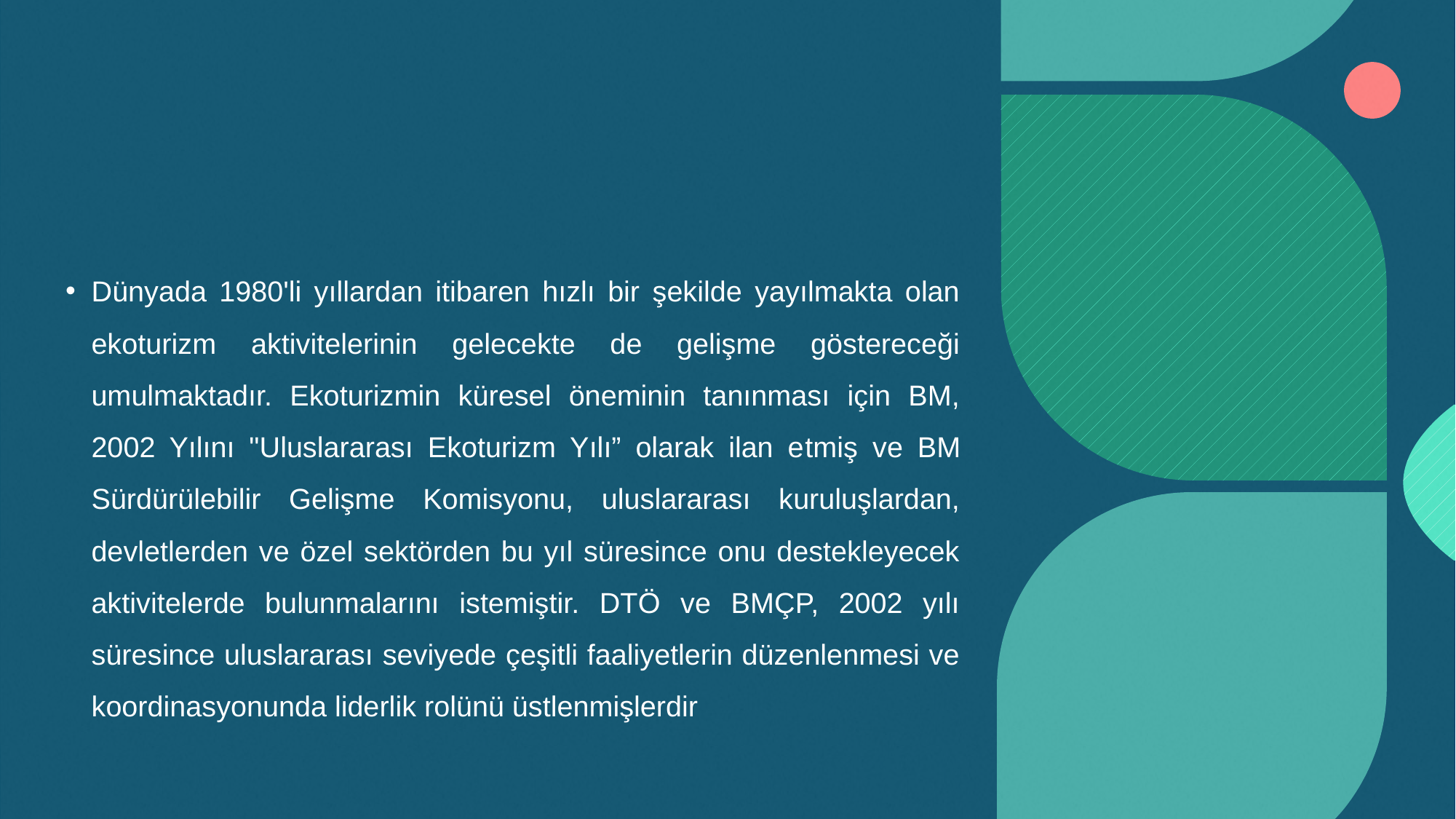

#
Dünyada 1980'li yıllardan itibaren hızlı bir şekilde yayılmakta olan ekoturizm aktivitelerinin gelecekte de gelişme göstereceği umulmaktadır. Ekoturizmin küresel öneminin tanınması için BM, 2002 Yılını "Uluslararası Ekoturizm Yılı” olarak ilan etmiş ve BM Sürdürülebilir Gelişme Komisyonu, uluslararası kuruluşlardan, devletlerden ve özel sektörden bu yıl süresince onu destekleyecek aktivitelerde bulunmalarını istemiştir. DTÖ ve BMÇP, 2002 yılı süresince uluslararası seviyede çeşitli faaliyetlerin düzenlenmesi ve koordinasyonunda liderlik rolünü üstlenmişlerdir